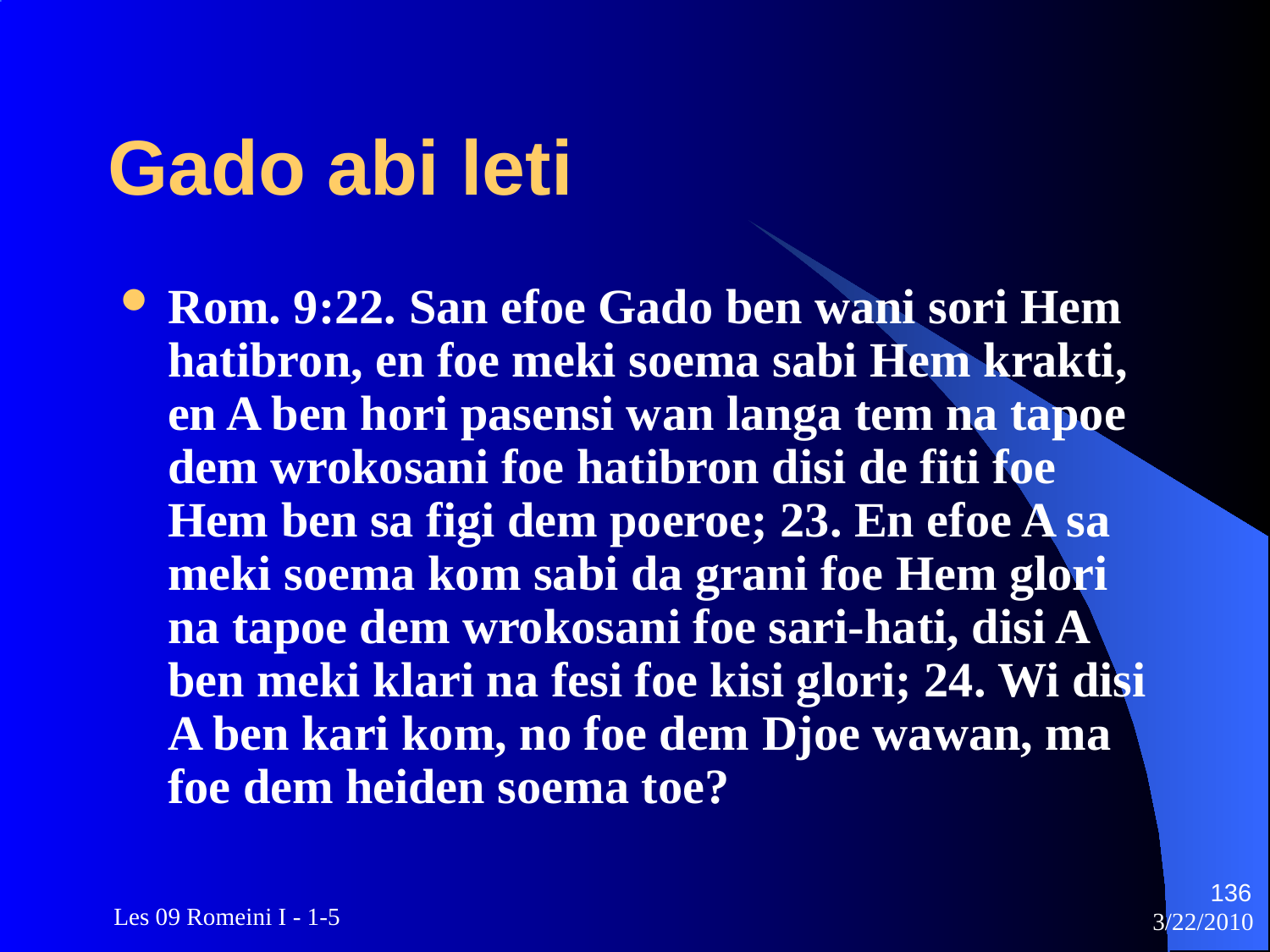

# Gado abi leti
Rom. 9:22. San efoe Gado ben wani sori Hem hatibron, en foe meki soema sabi Hem krakti, en A ben hori pasensi wan langa tem na tapoe dem wrokosani foe hatibron disi de fiti foe Hem ben sa figi dem poeroe; 23. En efoe A sa meki soema kom sabi da grani foe Hem glori na tapoe dem wrokosani foe sari-hati, disi A ben meki klari na fesi foe kisi glori; 24. Wi disi A ben kari kom, no foe dem Djoe wawan, ma foe dem heiden soema toe?
136
 Les 09 Romeini I - 1-5
3/22/2010